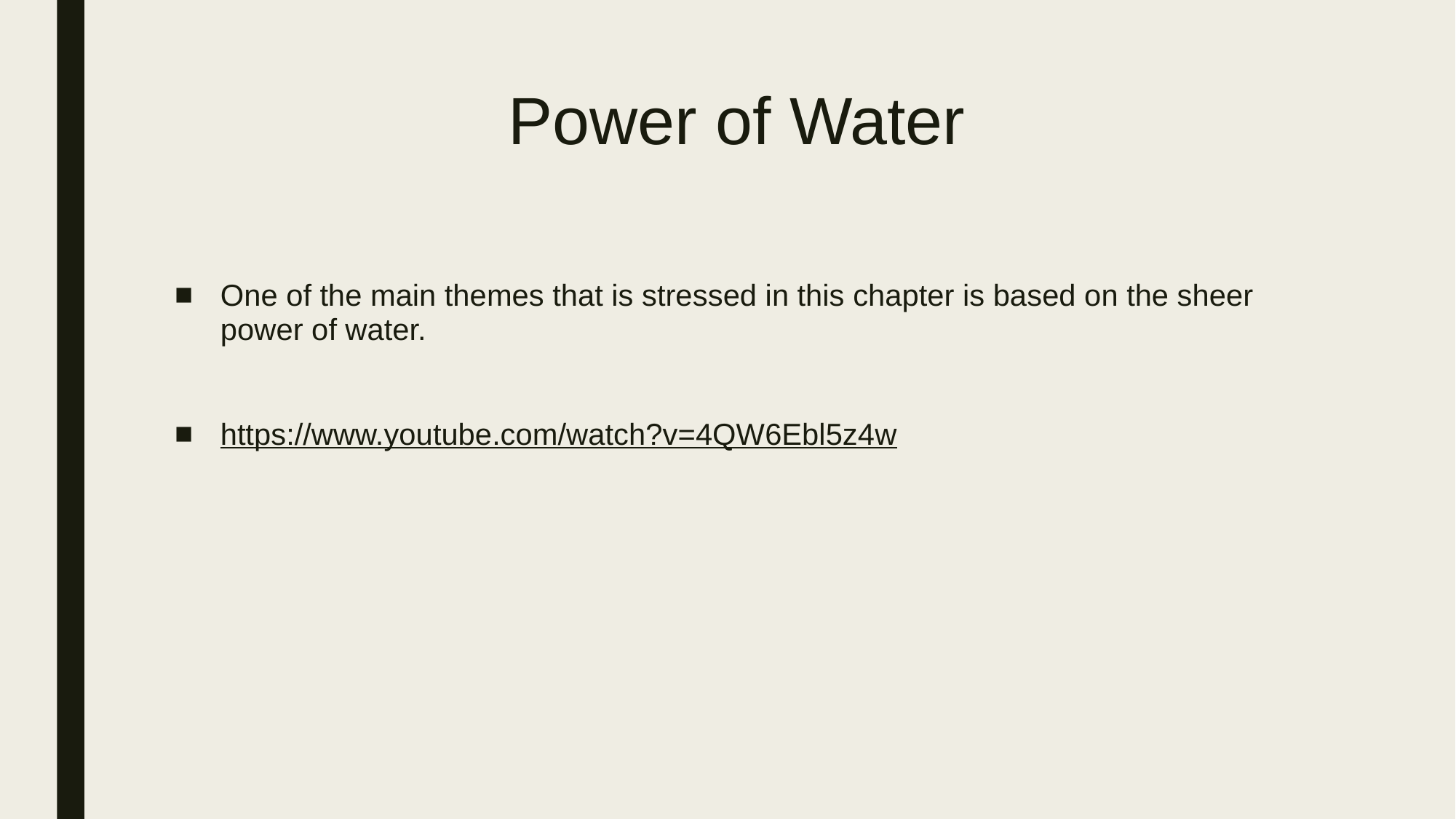

# Power of Water
One of the main themes that is stressed in this chapter is based on the sheer power of water.

https://www.youtube.com/watch?v=4QW6Ebl5z4w